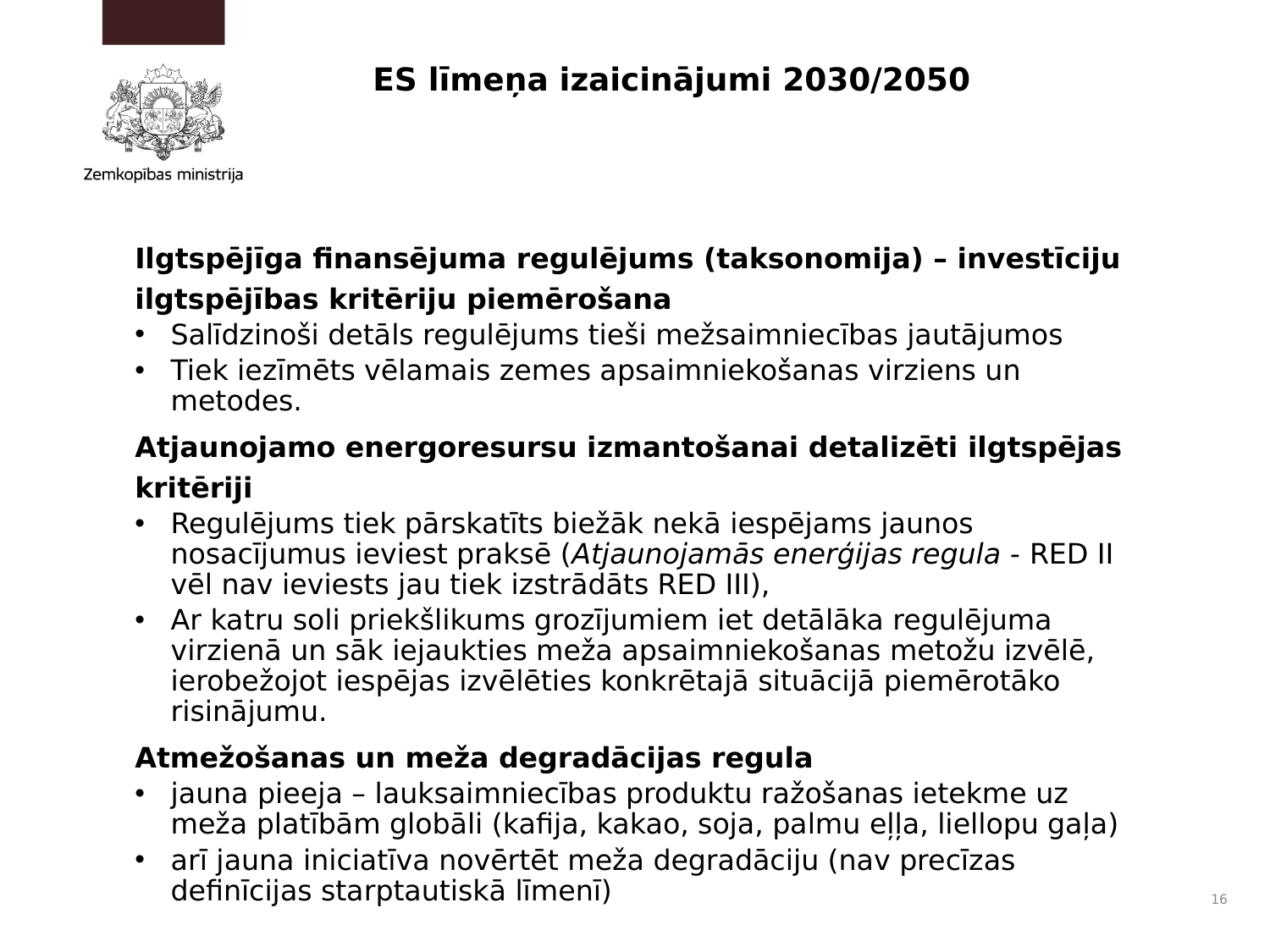

# ES līmeņa izaicinājumi 2030/2050
Ilgtspējīga finansējuma regulējums (taksonomija) – investīciju ilgtspējības kritēriju piemērošana
Salīdzinoši detāls regulējums tieši mežsaimniecības jautājumos
Tiek iezīmēts vēlamais zemes apsaimniekošanas virziens un metodes.
Atjaunojamo energoresursu izmantošanai detalizēti ilgtspējas kritēriji
Regulējums tiek pārskatīts biežāk nekā iespējams jaunos nosacījumus ieviest praksē (Atjaunojamās enerģijas regula - RED II vēl nav ieviests jau tiek izstrādāts RED III),
Ar katru soli priekšlikums grozījumiem iet detālāka regulējuma virzienā un sāk iejaukties meža apsaimniekošanas metožu izvēlē, ierobežojot iespējas izvēlēties konkrētajā situācijā piemērotāko risinājumu.
Atmežošanas un meža degradācijas regula
jauna pieeja – lauksaimniecības produktu ražošanas ietekme uz meža platībām globāli (kafija, kakao, soja, palmu eļļa, liellopu gaļa)
arī jauna iniciatīva novērtēt meža degradāciju (nav precīzas definīcijas starptautiskā līmenī)

16